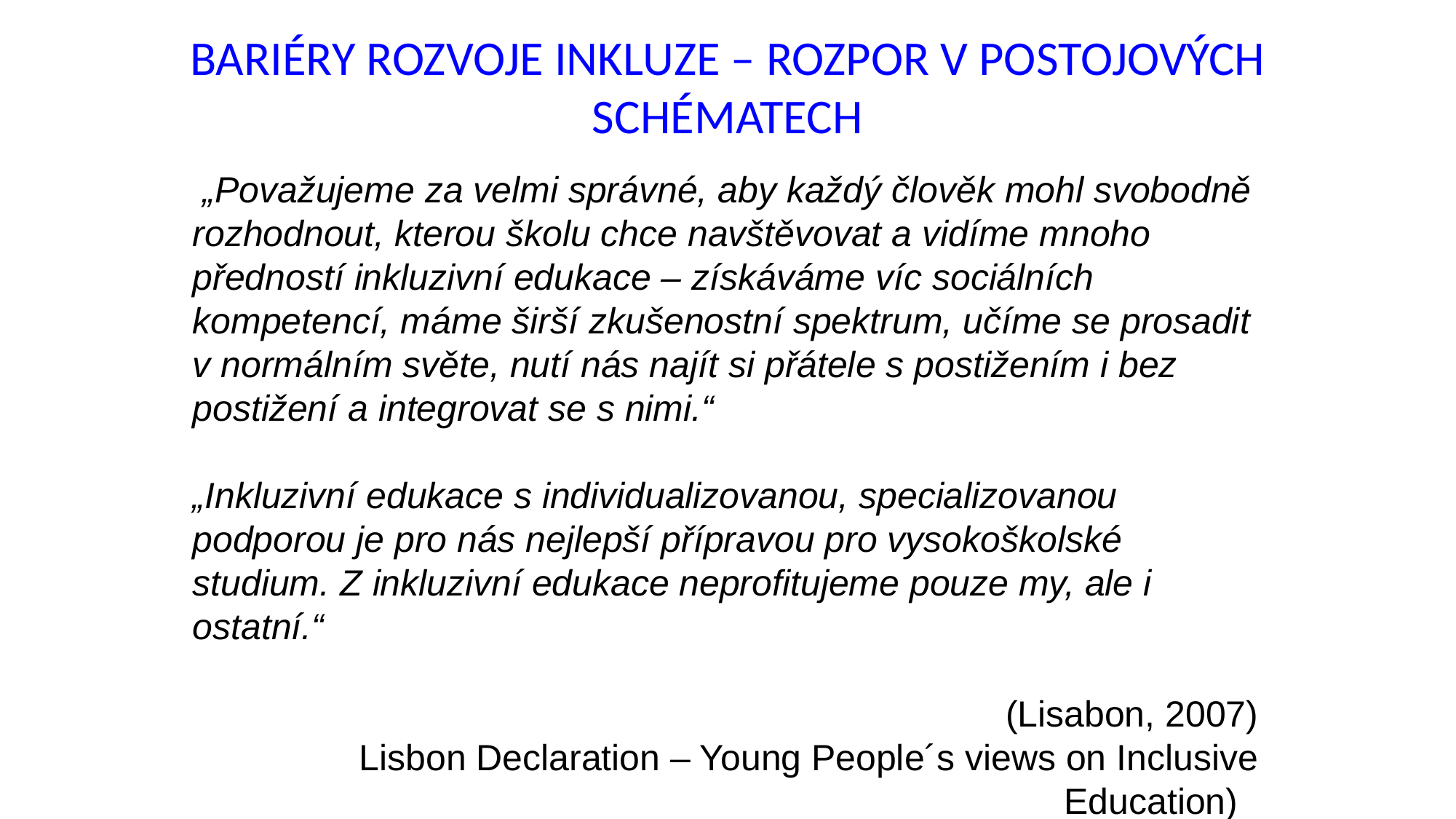

Bariéry rozvoje inkluze – rozpor v postojových schématech
 „Považujeme za velmi správné, aby každý člověk mohl svobodně rozhodnout, kterou školu chce navštěvovat a vidíme mnoho předností inkluzivní edukace – získáváme víc sociálních kompetencí, máme širší zkušenostní spektrum, učíme se prosadit v normálním světe, nutí nás najít si přátele s postižením i bez postižení a integrovat se s nimi.“

„Inkluzivní edukace s individualizovanou, specializovanou podporou je pro nás nejlepší přípravou pro vysokoškolské studium. Z inkluzivní edukace neprofitujeme pouze my, ale i ostatní.“

(Lisabon, 2007)
Lisbon Declaration – Young People´s views on Inclusive Education)